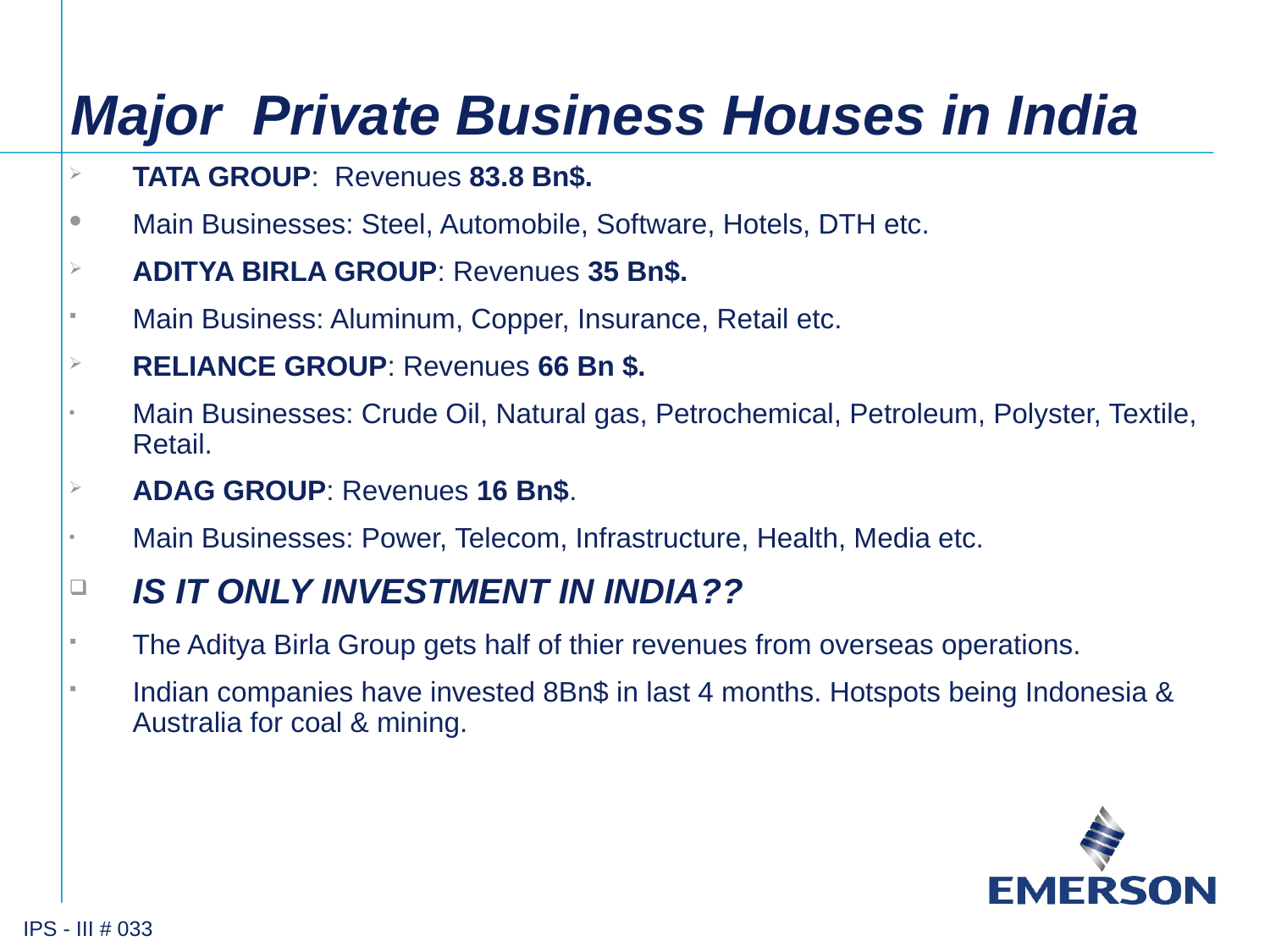

# Major  Private Business Houses in India
TATA GROUP:  Revenues 83.8 Bn$.
Main Businesses: Steel, Automobile, Software, Hotels, DTH etc.
ADITYA BIRLA GROUP: Revenues 35 Bn$.
Main Business: Aluminum, Copper, Insurance, Retail etc.
RELIANCE GROUP: Revenues 66 Bn $.
Main Businesses: Crude Oil, Natural gas, Petrochemical, Petroleum, Polyster, Textile, Retail.
ADAG GROUP: Revenues 16 Bn$.
Main Businesses: Power, Telecom, Infrastructure, Health, Media etc.
IS IT ONLY INVESTMENT IN INDIA??
The Aditya Birla Group gets half of thier revenues from overseas operations.
Indian companies have invested 8Bn$ in last 4 months. Hotspots being Indonesia & Australia for coal & mining.

IPS - III # 033